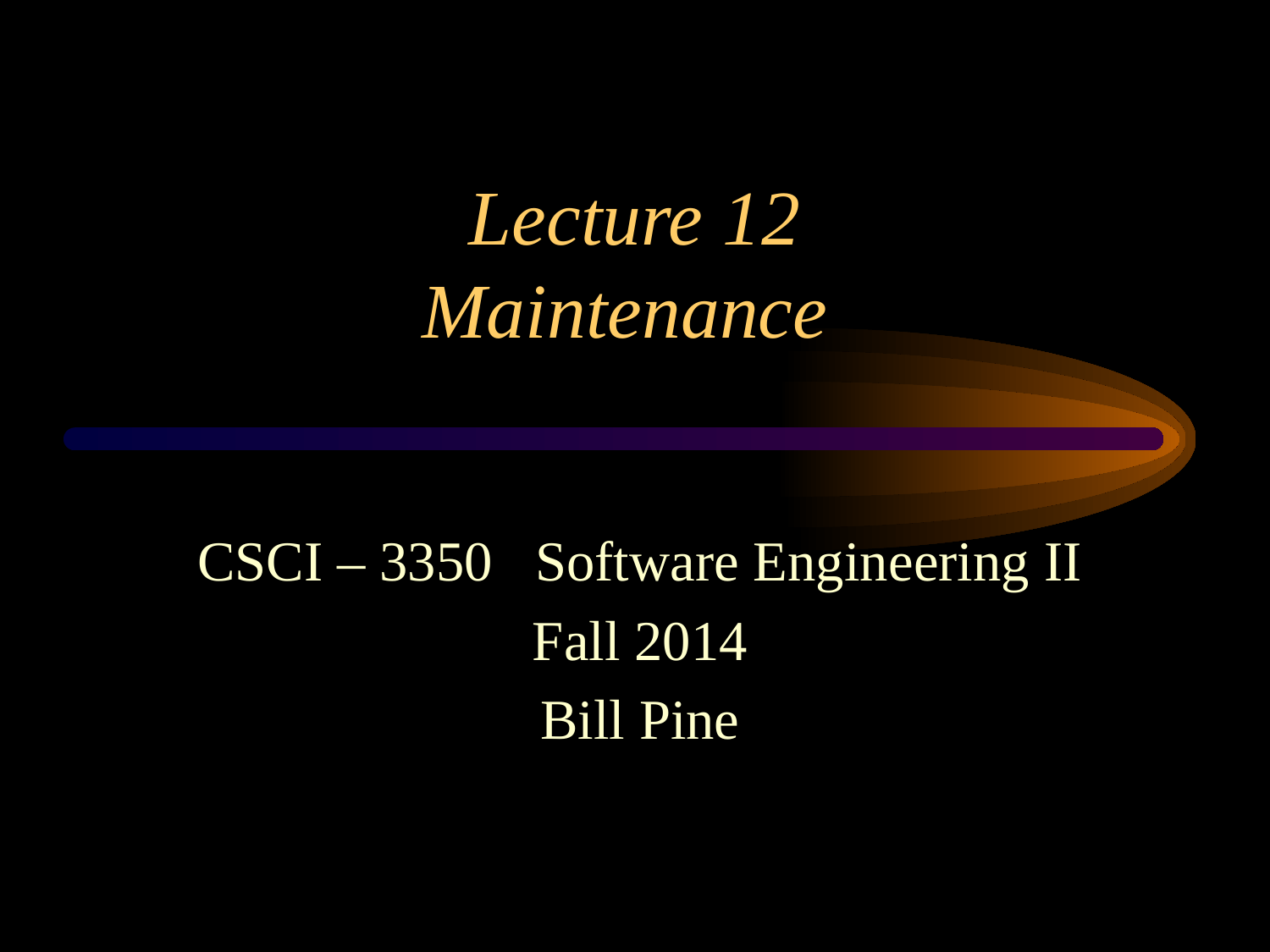

# Lecture 12 Maintenance
CSCI – 3350   Software Engineering II
Fall 2014
Bill Pine